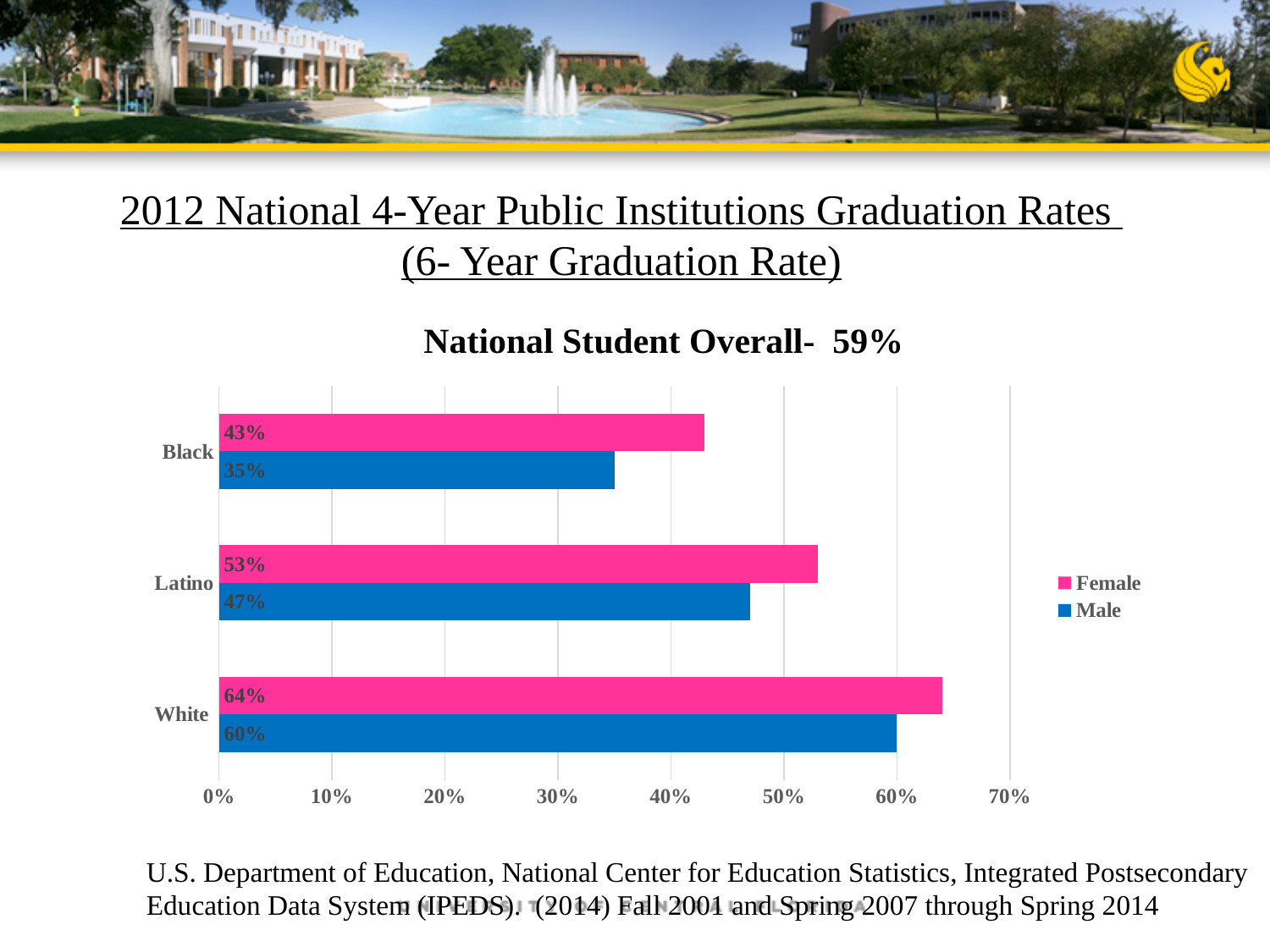

# 2012 National 4-Year Public Institutions Graduation Rates (6- Year Graduation Rate)
National Student Overall-  59%

### Chart

| Category | Male | Female |
|---|---|---|
| White  | 0.6 | 0.64 |
| Latino | 0.47 | 0.53 |
| Black | 0.35 | 0.43 |
U.S. Department of Education, National Center for Education Statistics, Integrated Postsecondary Education Data System (IPEDS).  (2014) Fall 2001 and Spring 2007 through Spring 2014